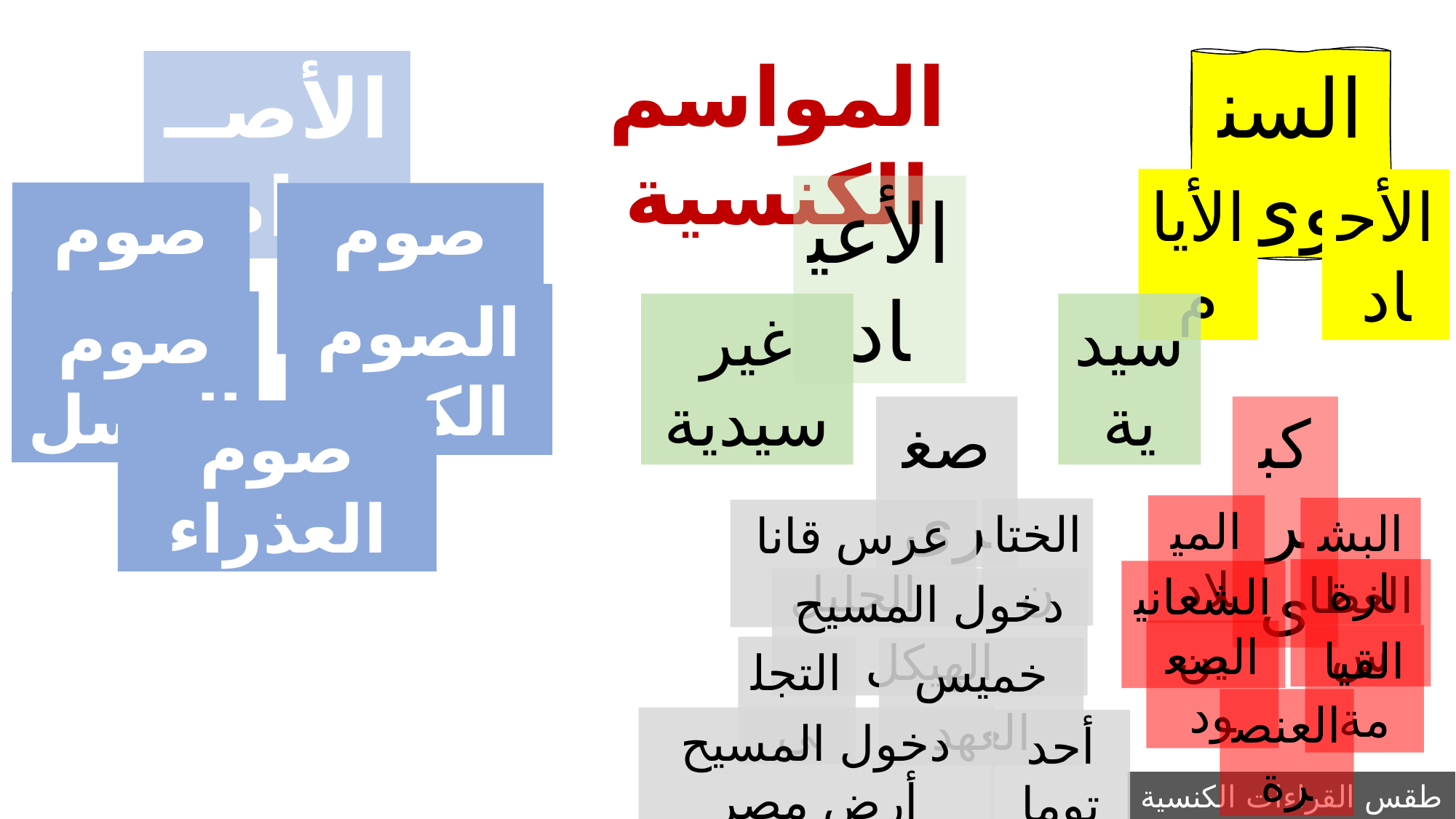

المواسم الكنسية
الأصــوام
السنوى
الأيام
الأحاد
الأعياد
صوم نينوى
صوم الميلاد
الصوم الكبير
صوم الرسل
غير سيدية
سيدية
صغرى
كبرى
صوم العذراء
الميلاد
البشارة
الختان
عرس قانا الجليل
الغطاس
الشعانيين
دخول المسيح الهيكل
الصعود
القيامة
التجلى
خميس العهد
العنصرة
دخول المسيح أرض مصر
أحد توما